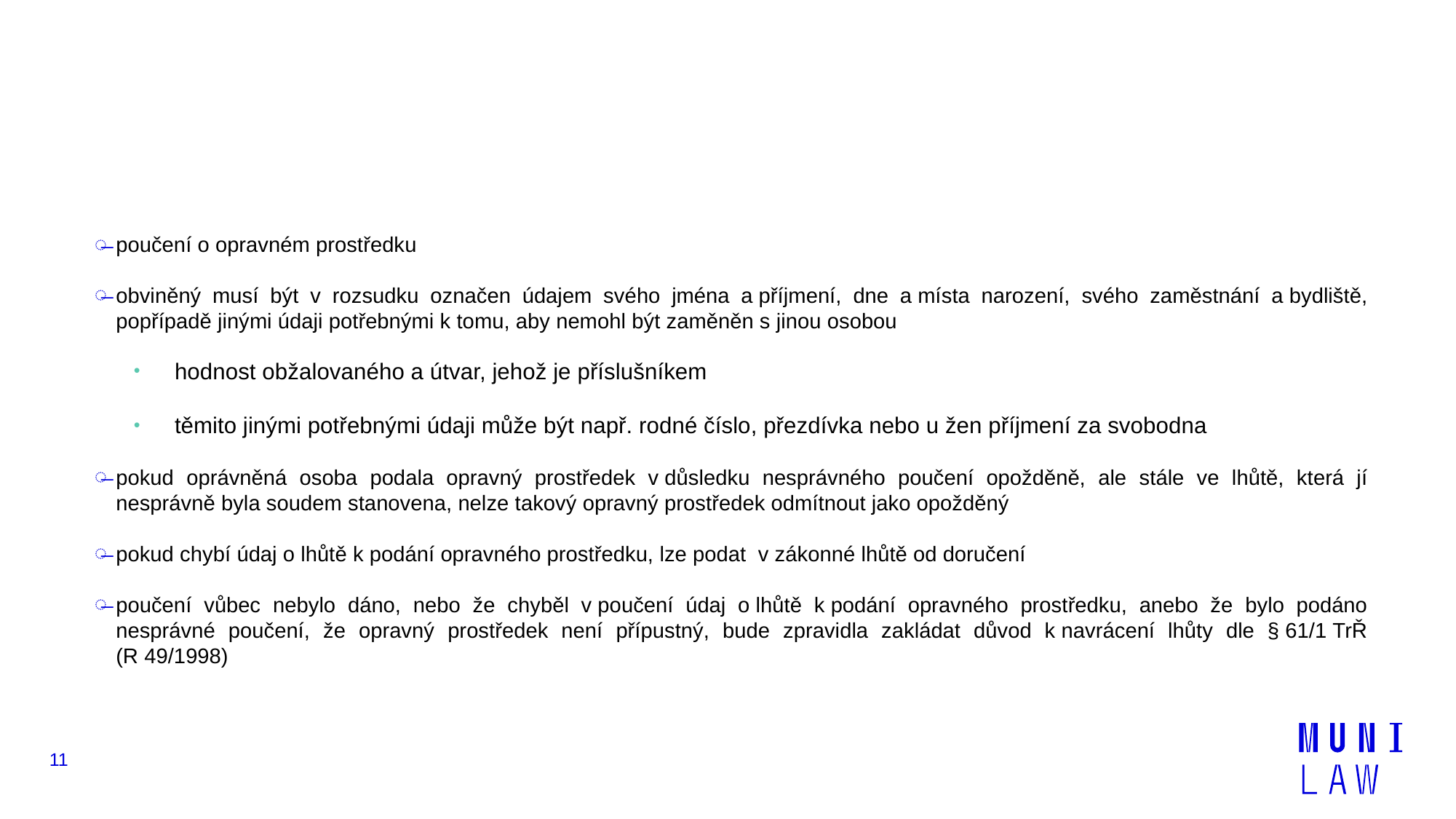

#

poučení o opravném prostředku

obviněný musí být v rozsudku označen údajem svého jména a příjmení, dne a místa narození, svého zaměstnání a bydliště, popřípadě jinými údaji potřebnými k tomu, aby nemohl být zaměněn s jinou osobou

hodnost obžalovaného a útvar, jehož je příslušníkem

těmito jinými potřebnými údaji může být např. rodné číslo, přezdívka nebo u žen příjmení za svobodna

pokud oprávněná osoba podala opravný prostředek v důsledku nesprávného poučení opožděně, ale stále ve lhůtě, která jí nesprávně byla soudem stanovena, nelze takový opravný prostředek odmítnout jako opožděný

pokud chybí údaj o lhůtě k podání opravného prostředku, lze podat  v zákonné lhůtě od doručení

poučení vůbec nebylo dáno, nebo že chyběl v poučení údaj o lhůtě k podání opravného prostředku, anebo že bylo podáno nesprávné poučení, že opravný prostředek není přípustný, bude zpravidla zakládat důvod k navrácení lhůty dle § 61/1 TrŘ (R 49/1998)

11